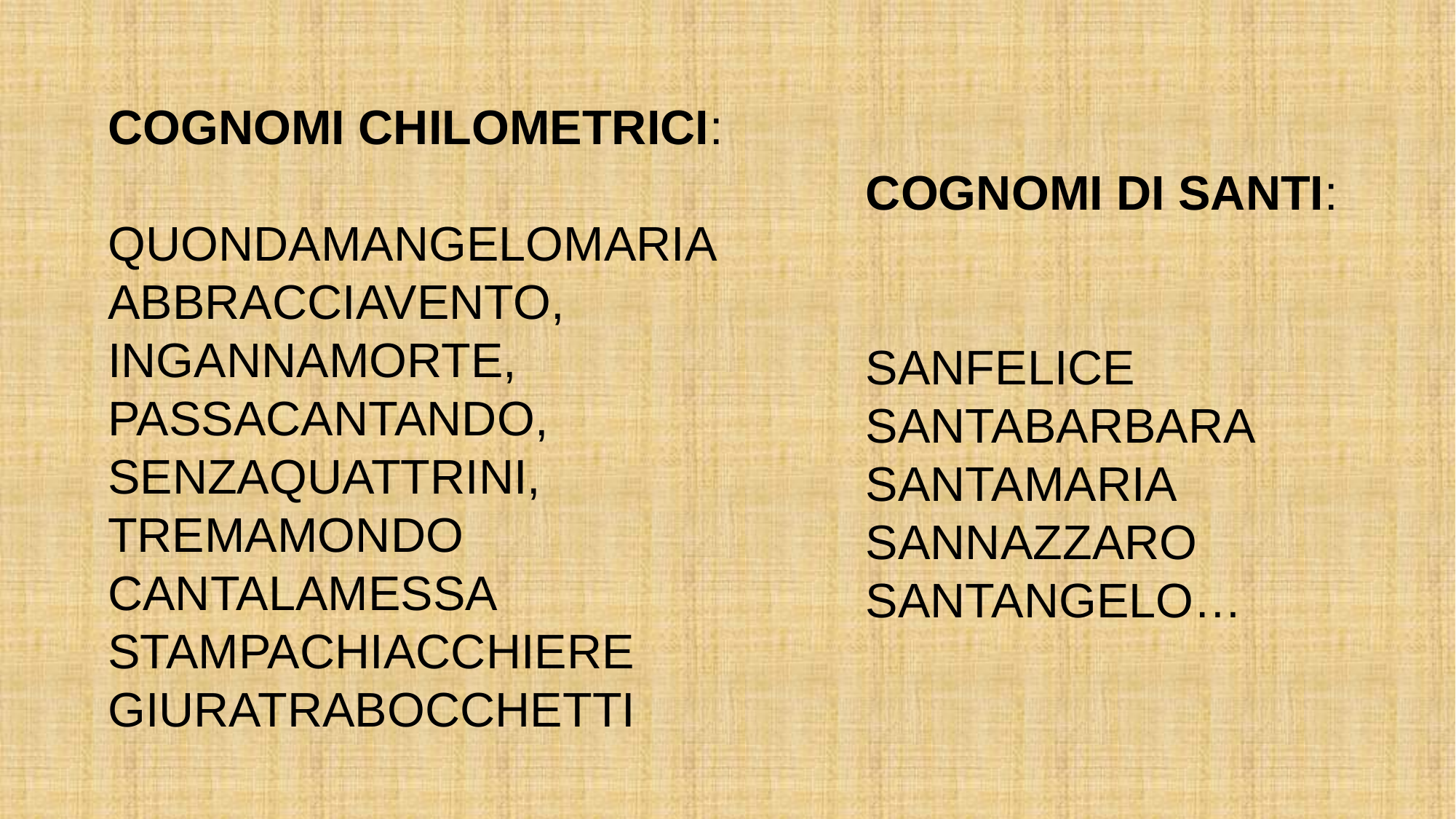

COGNOMI CHILOMETRICI:

QUONDAMANGELOMARIA
ABBRACCIAVENTO, INGANNAMORTE, PASSACANTANDO, SENZAQUATTRINI,
TREMAMONDO
CANTALAMESSA
STAMPACHIACCHIERE
GIURATRABOCCHETTI
COGNOMI DI SANTI:

SANFELICE
SANTABARBARA
SANTAMARIA
SANNAZZARO
SANTANGELO…